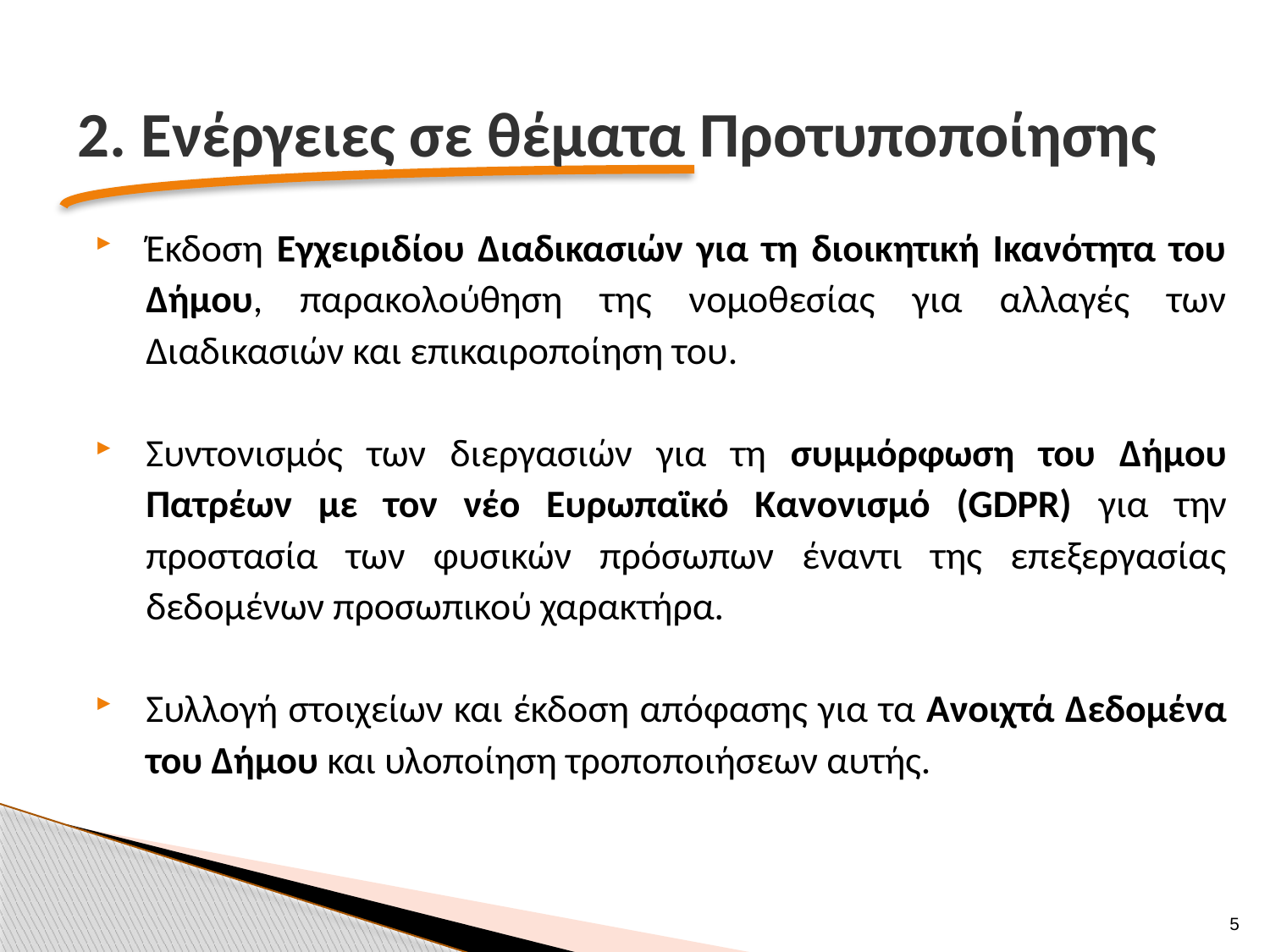

2. Ενέργειες σε θέματα Προτυποποίησης

Έκδοση Εγχειριδίου Διαδικασιών για τη διοικητική Ικανότητα του Δήμου, παρακολούθηση της νομοθεσίας για αλλαγές των Διαδικασιών και επικαιροποίηση του.

Συντονισμός των διεργασιών για τη συμμόρφωση του Δήμου Πατρέων με τον νέο Ευρωπαϊκό Κανονισμό (GDPR) για την προστασία των φυσικών πρόσωπων έναντι της επεξεργασίας δεδομένων προσωπικού χαρακτήρα.

Συλλογή στοιχείων και έκδοση απόφασης για τα Ανοιχτά Δεδομένα του Δήμου και υλοποίηση τροποποιήσεων αυτής.

5